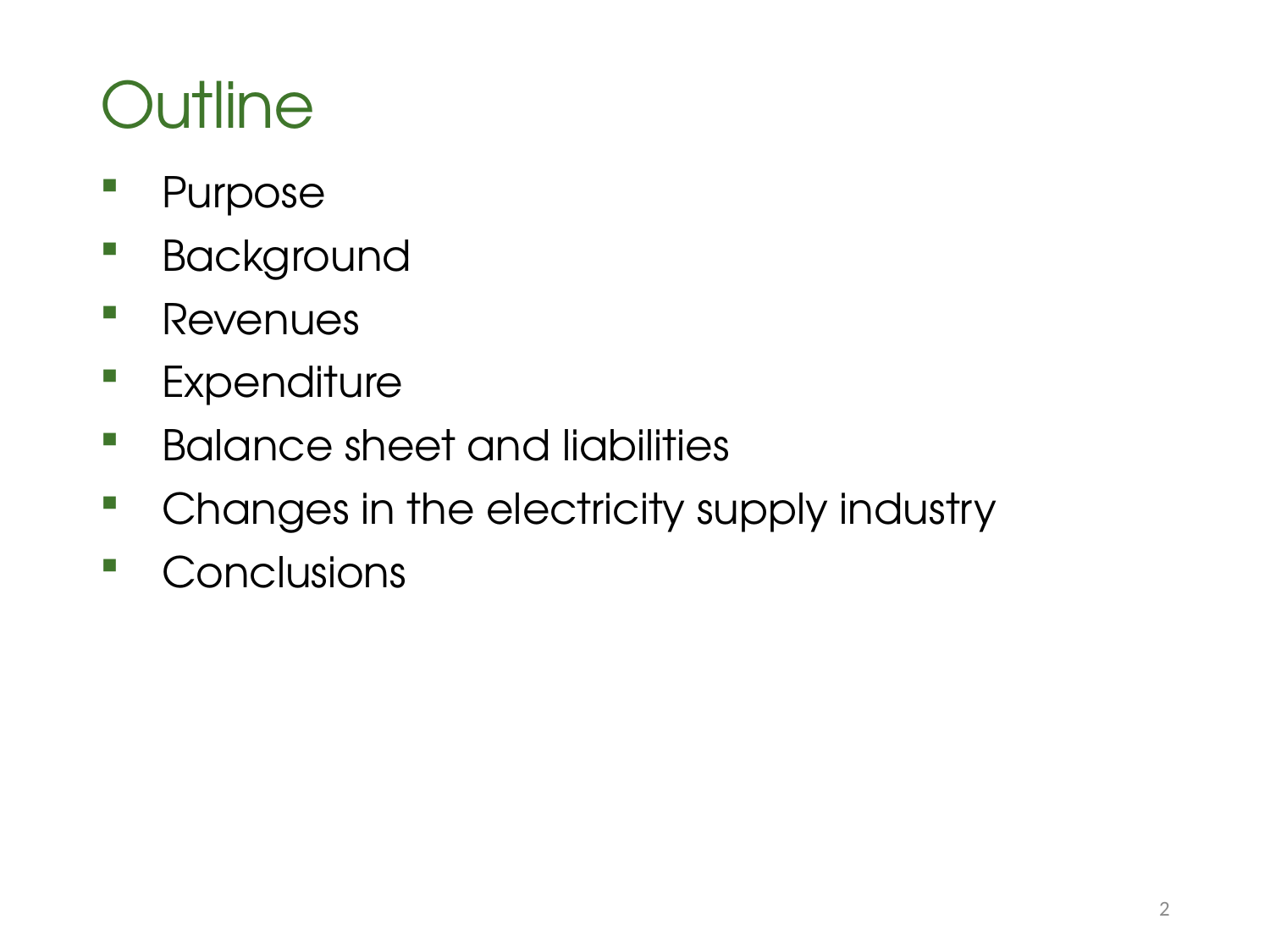

# Outline
Purpose
Background
Revenues
Expenditure
Balance sheet and liabilities
Changes in the electricity supply industry
Conclusions

2